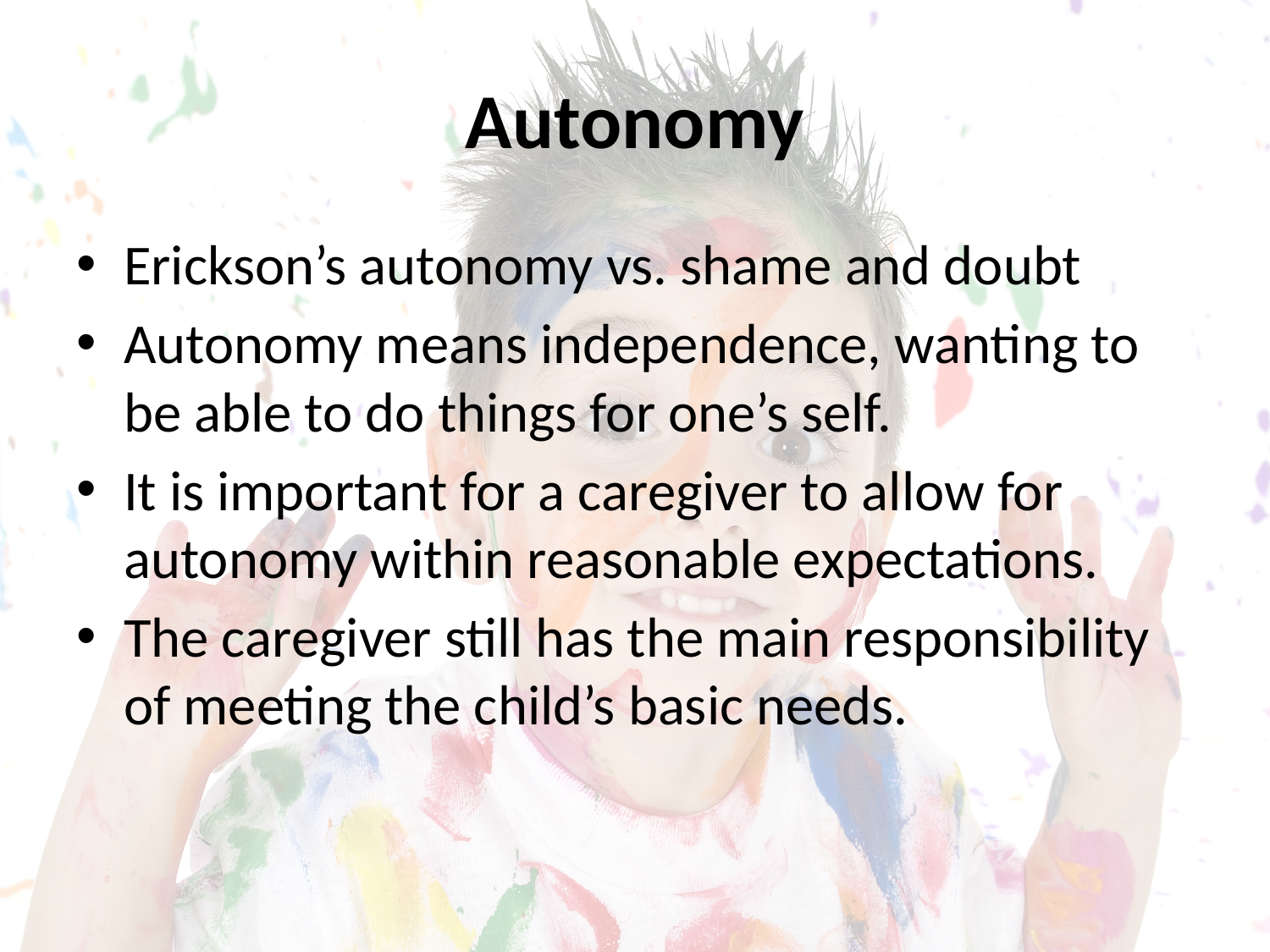

# Autonomy
Erickson’s autonomy vs. shame and doubt
Autonomy means independence, wanting to be able to do things for one’s self.
It is important for a caregiver to allow for autonomy within reasonable expectations.
The caregiver still has the main responsibility of meeting the child’s basic needs.